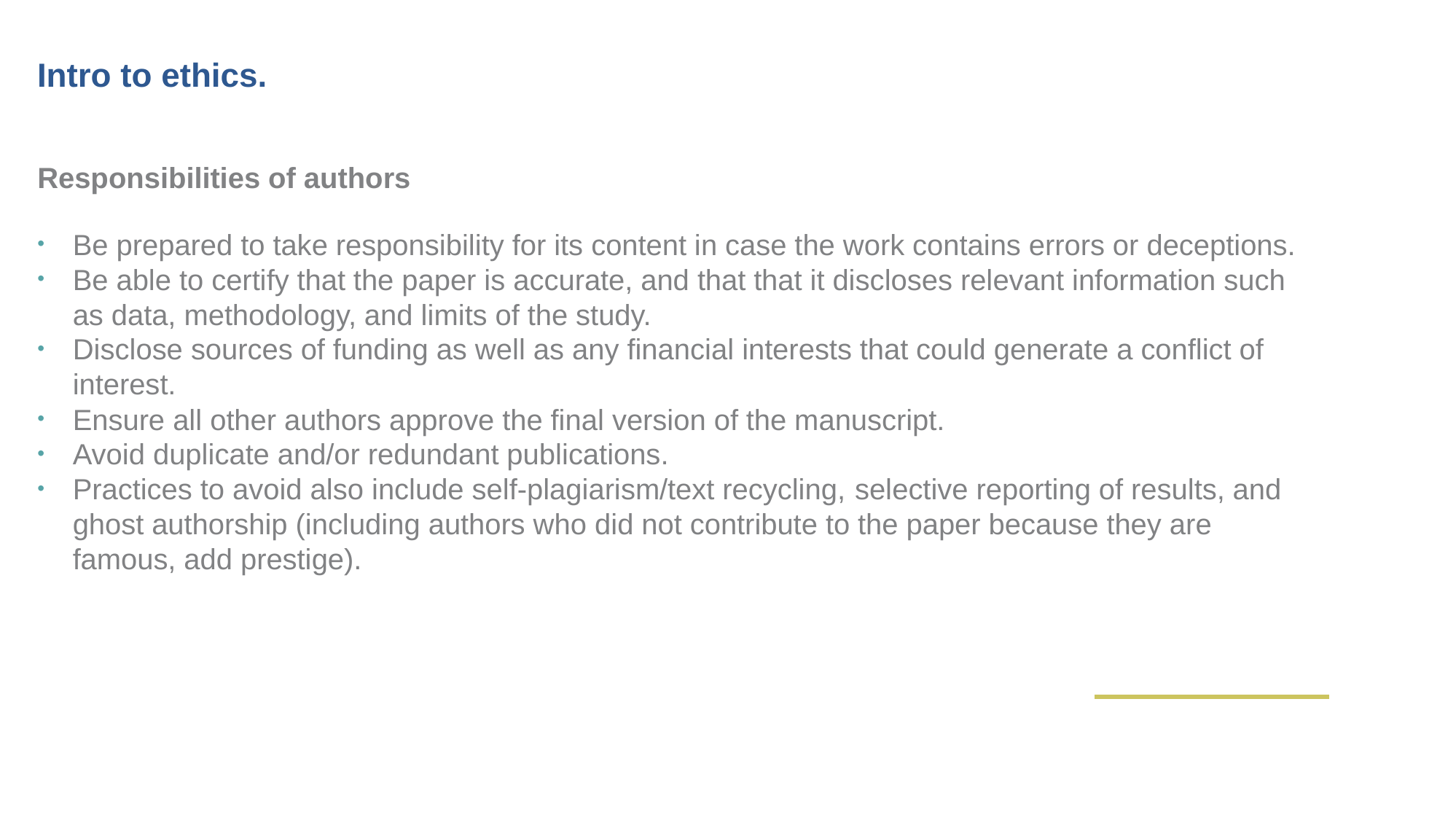

Intro to ethics.
Responsibilities of authors

Be prepared to take responsibility for its content in case the work contains errors or deceptions.
Be able to certify that the paper is accurate, and that that it discloses relevant information such as data, methodology, and limits of the study.
Disclose sources of funding as well as any financial interests that could generate a conflict of interest.
Ensure all other authors approve the final version of the manuscript.
Avoid duplicate and/or redundant publications.
Practices to avoid also include self-plagiarism/text recycling, selective reporting of results, and ghost authorship (including authors who did not contribute to the paper because they are famous, add prestige).